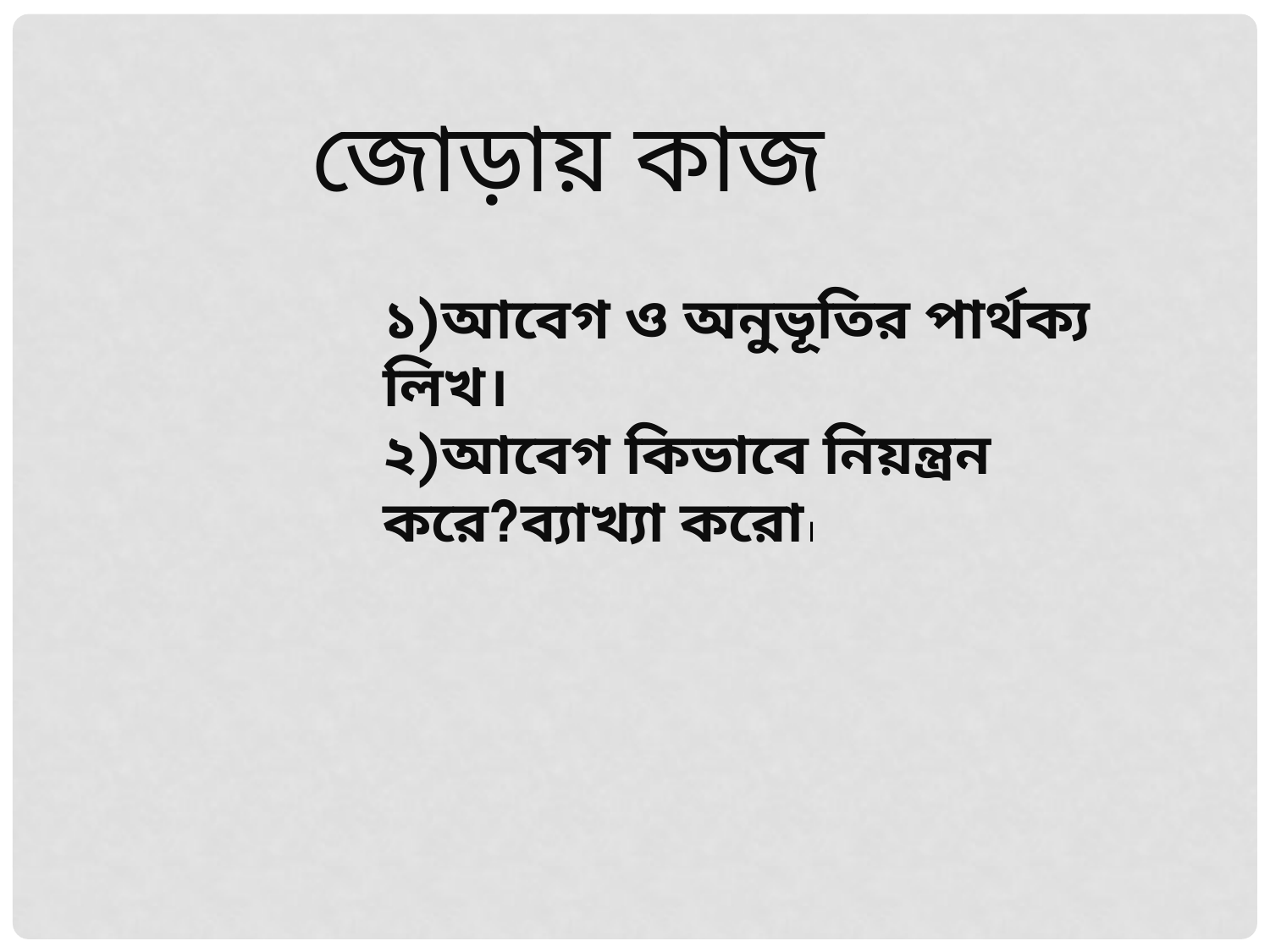

জোড়ায় কাজ
১)আবেগ ও অনুভূতির পার্থক্য লিখ।
২)আবেগ কিভাবে নিয়ন্ত্রন করে?ব্যাখ্যা করো।